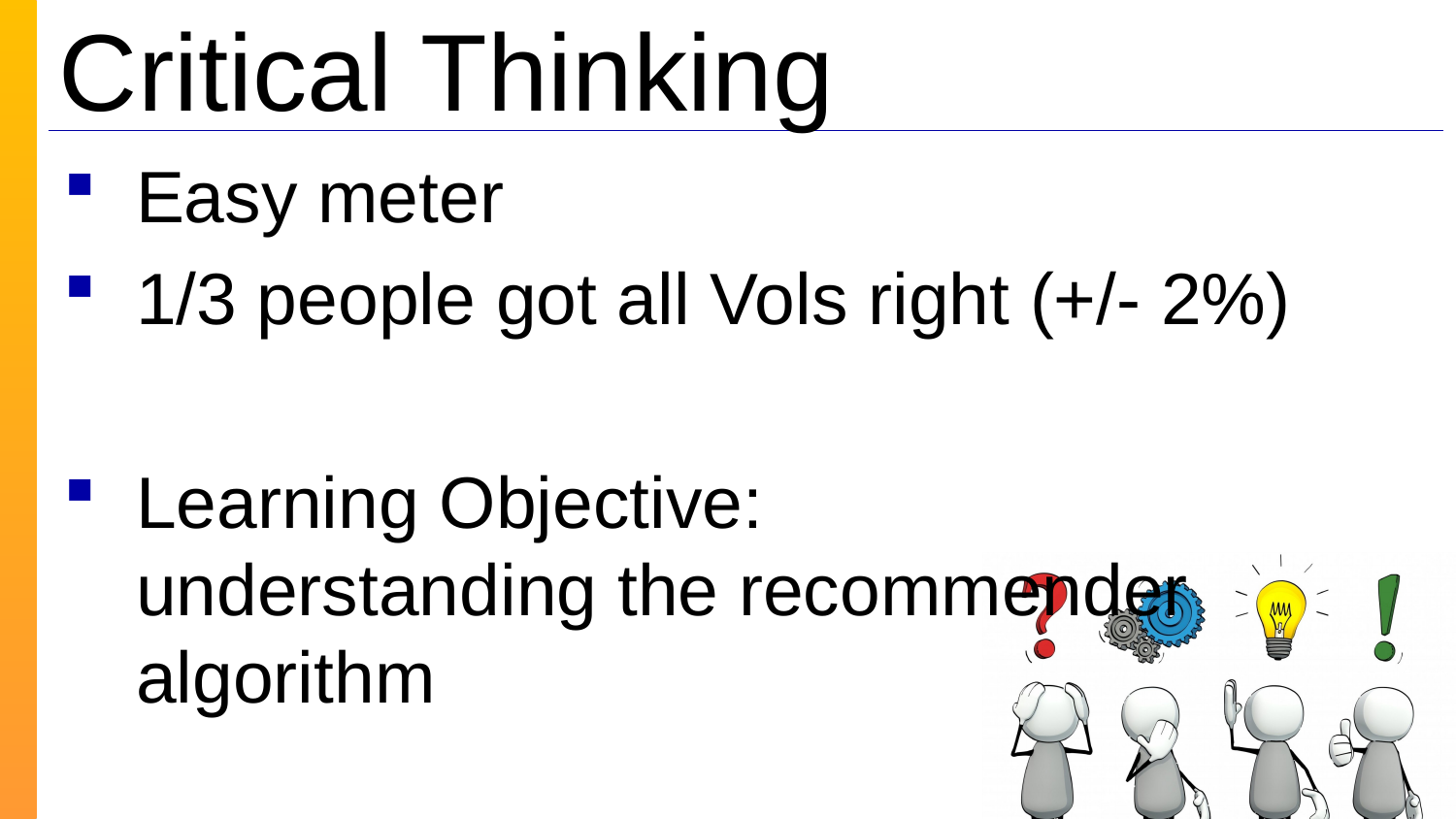

Easy meter
1/3 people got all Vols right (+/- 2%)

Learning Objective:
understanding the recommender algorithm